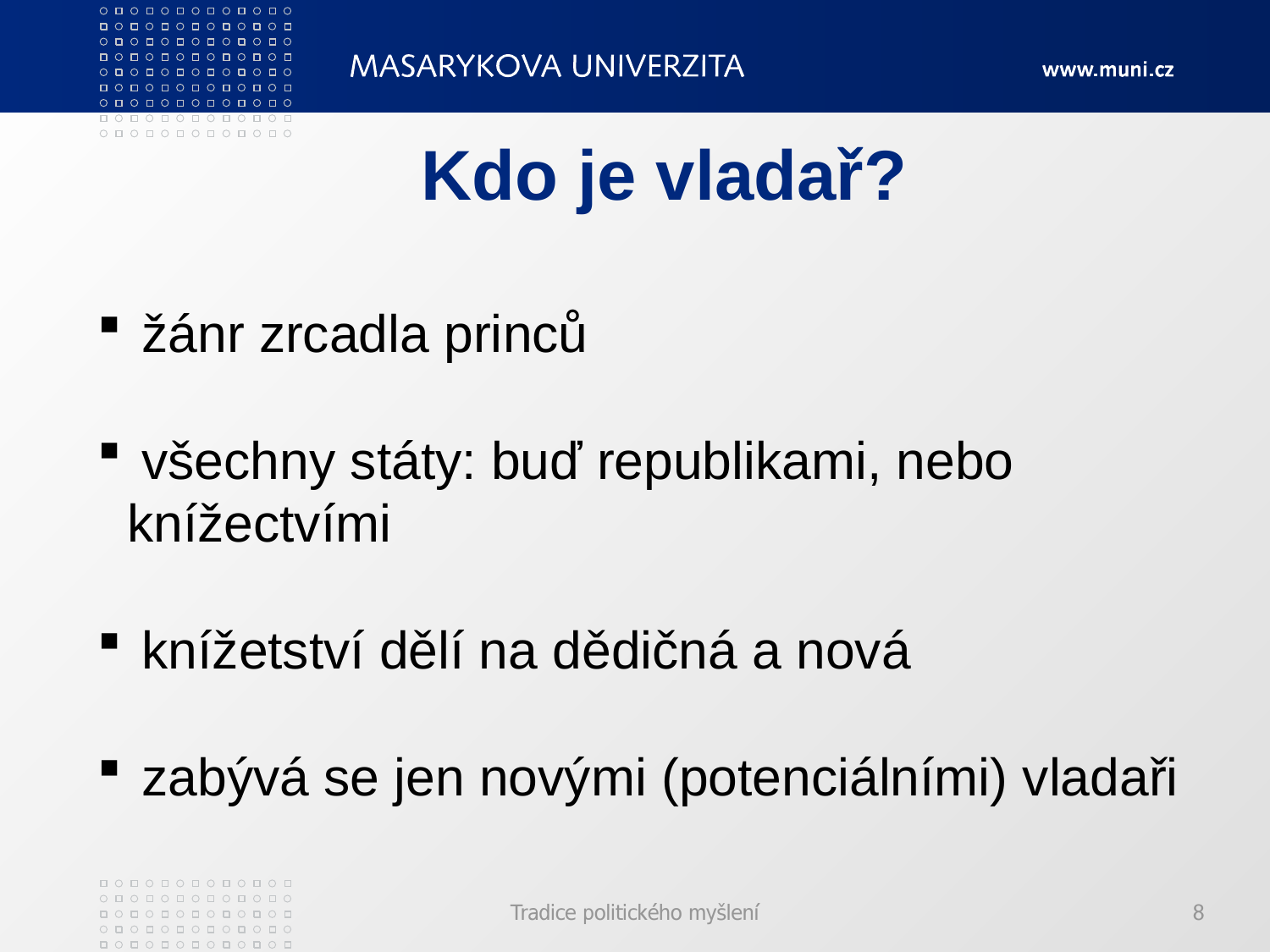

# Kdo je vladař?
 žánr zrcadla princů

 všechny státy: buď republikami, nebo knížectvími

 knížetství dělí na dědičná a nová

 zabývá se jen novými (potenciálními) vladaři
Tradice politického myšlení
8